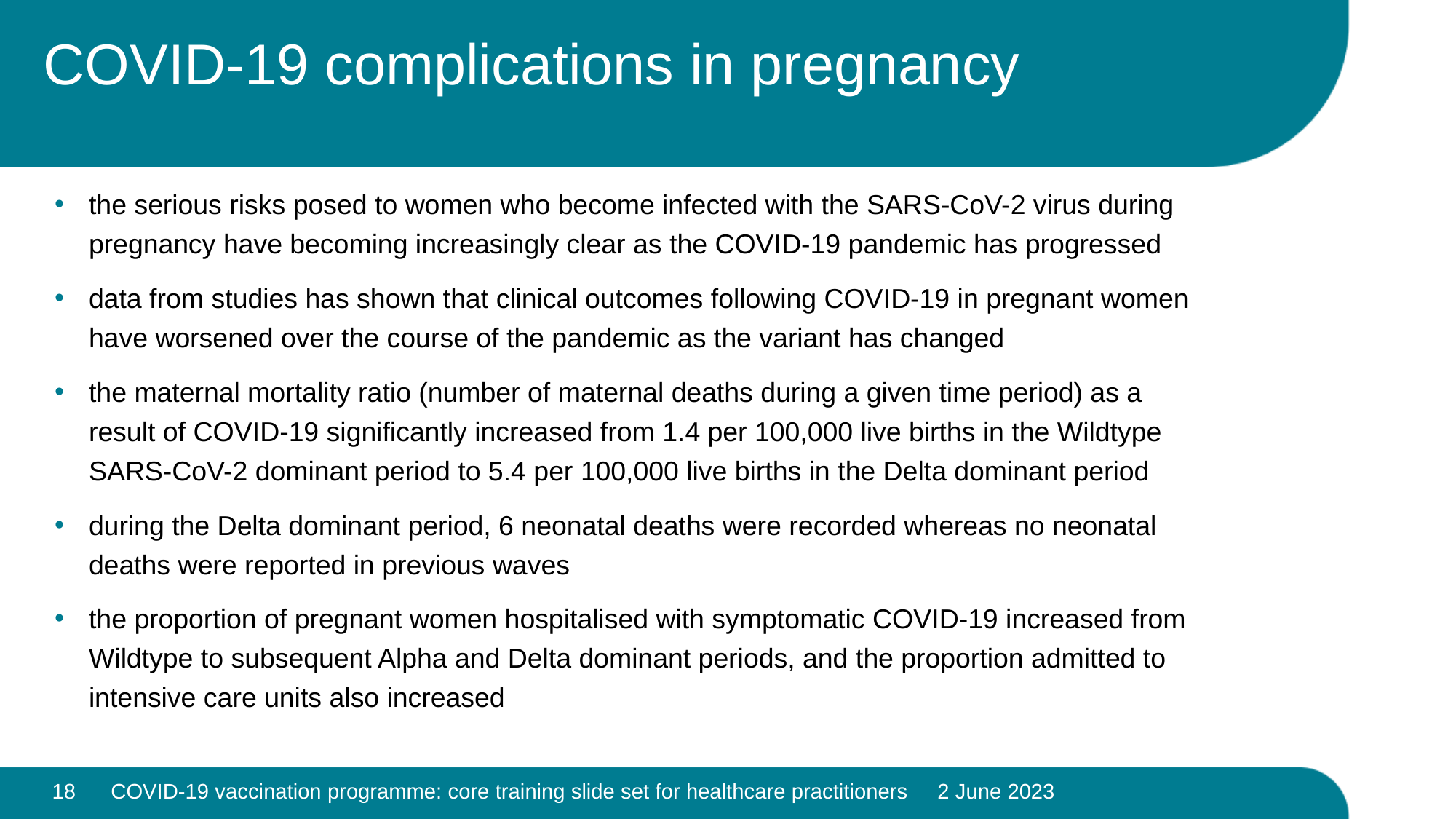

# COVID-19 complications in pregnancy
the serious risks posed to women who become infected with the SARS-CoV-2 virus during pregnancy have becoming increasingly clear as the COVID-19 pandemic has progressed
data from studies has shown that clinical outcomes following COVID-19 in pregnant women have worsened over the course of the pandemic as the variant has changed
the maternal mortality ratio (number of maternal deaths during a given time period) as a result of COVID-19 significantly increased from 1.4 per 100,000 live births in the Wildtype SARS-CoV-2 dominant period to 5.4 per 100,000 live births in the Delta dominant period
during the Delta dominant period, 6 neonatal deaths were recorded whereas no neonatal deaths were reported in previous waves
the proportion of pregnant women hospitalised with symptomatic COVID-19 increased from Wildtype to subsequent Alpha and Delta dominant periods, and the proportion admitted to intensive care units also increased
18
COVID-19 vaccination programme: core training slide set for healthcare practitioners     2 June 2023